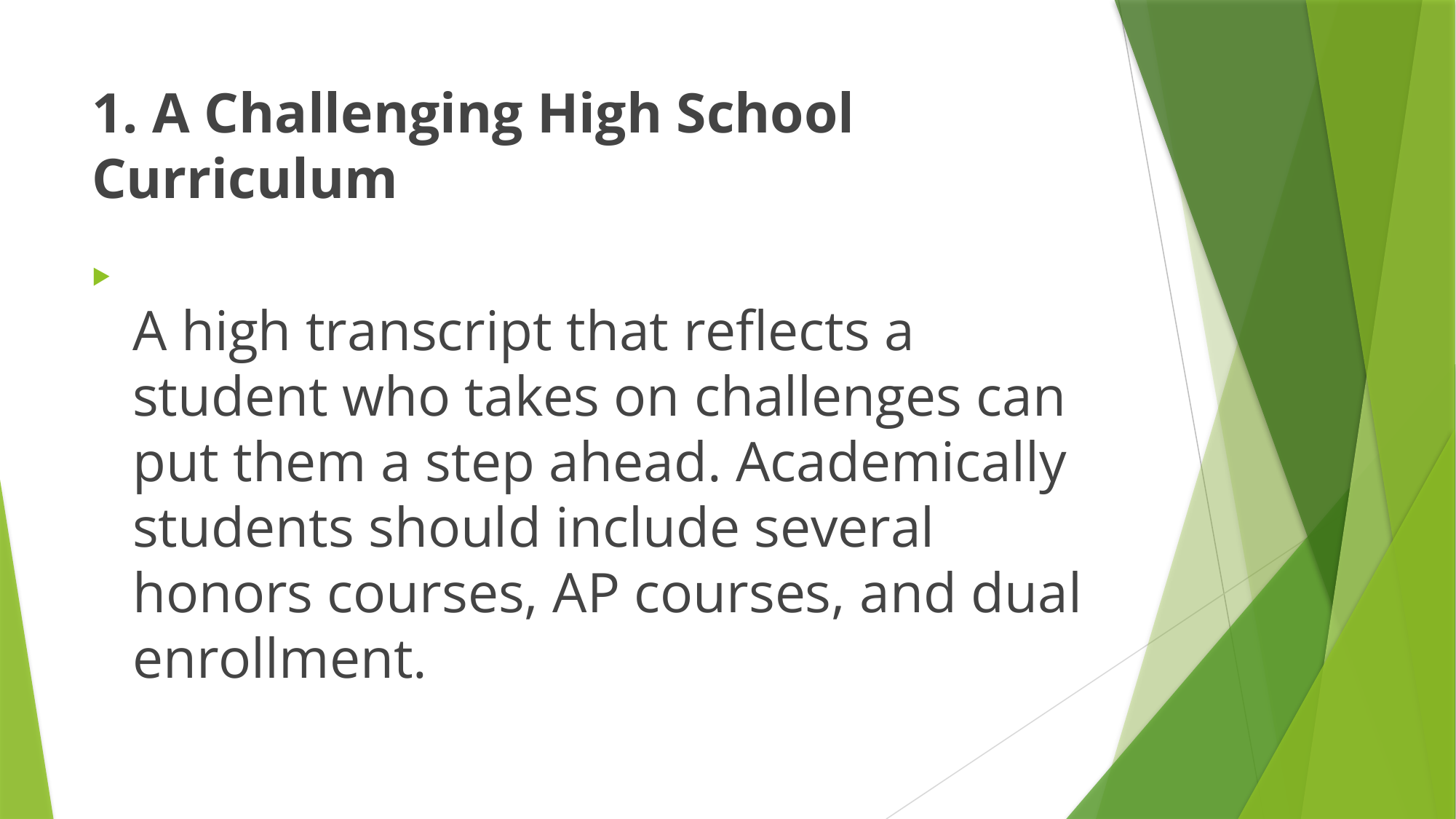

# 1. A Challenging High School Curriculum
A high transcript that reflects a student who takes on challenges can put them a step ahead. Academically students should include several honors courses, AP courses, and dual enrollment.